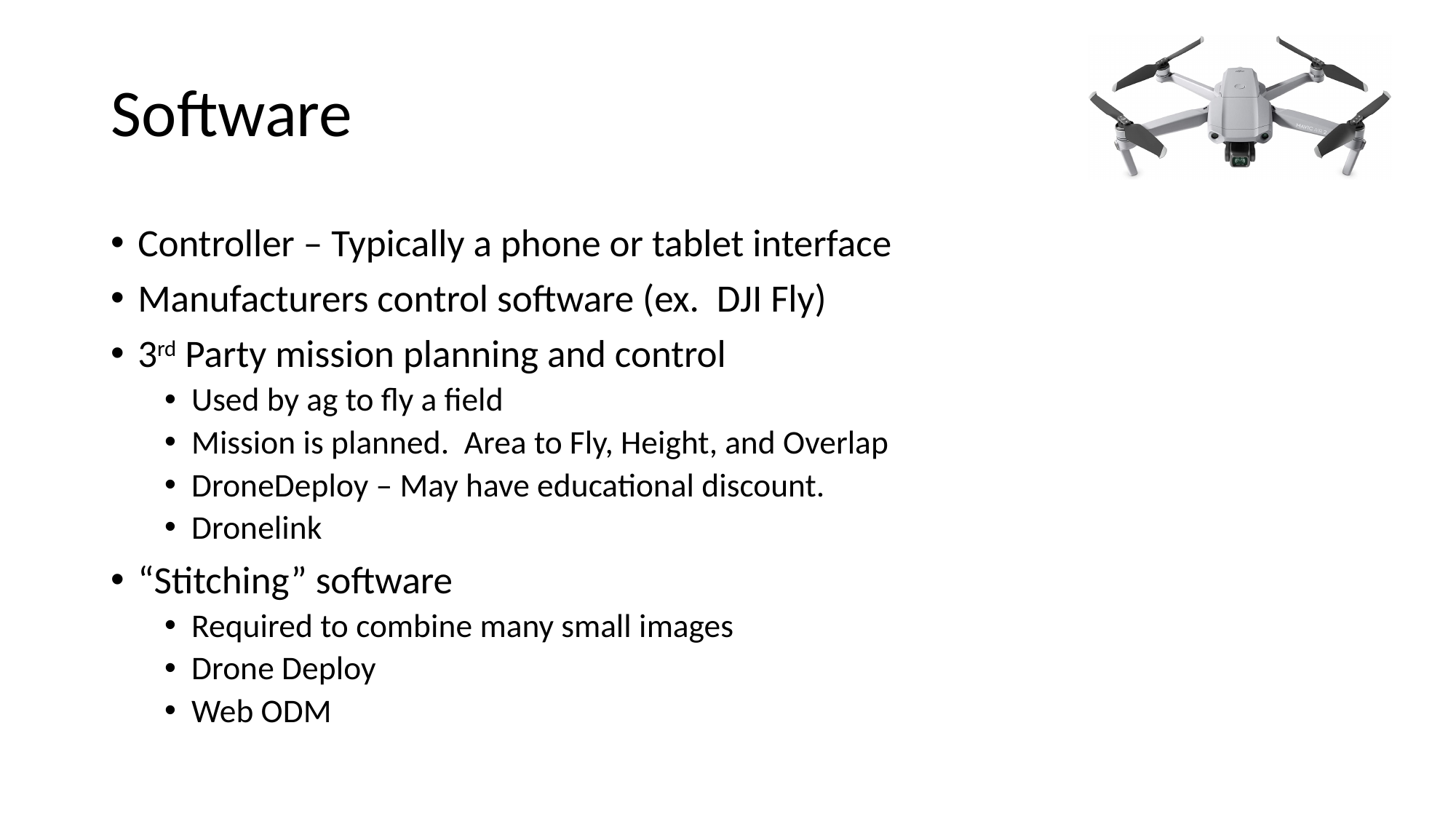

# Software
Controller – Typically a phone or tablet interface
Manufacturers control software (ex.  DJI Fly)
3rd Party mission planning and control
Used by ag to fly a field
Mission is planned.  Area to Fly, Height, and Overlap
DroneDeploy – May have educational discount.
Dronelink
“Stitching” software
Required to combine many small images
Drone Deploy
Web ODM